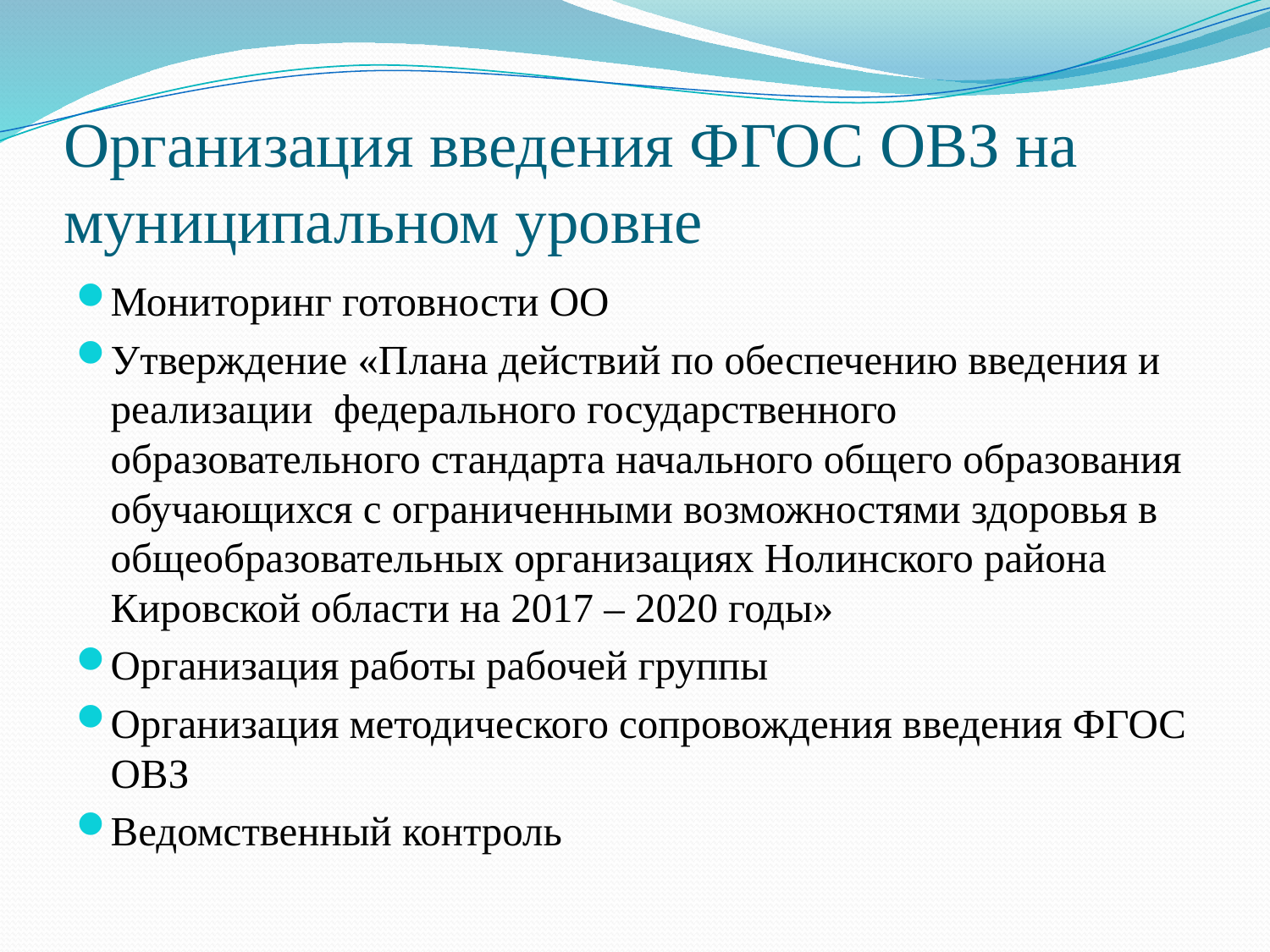

# Организация введения ФГОС ОВЗ на муниципальном уровне
Мониторинг готовности ОО
Утверждение «Плана действий по обеспечению введения и реализации  федерального государственного образовательного стандарта начального общего образования обучающихся с ограниченными возможностями здоровья в общеобразовательных организациях Нолинского района Кировской области на 2017 – 2020 годы»
Организация работы рабочей группы
Организация методического сопровождения введения ФГОС ОВЗ
Ведомственный контроль